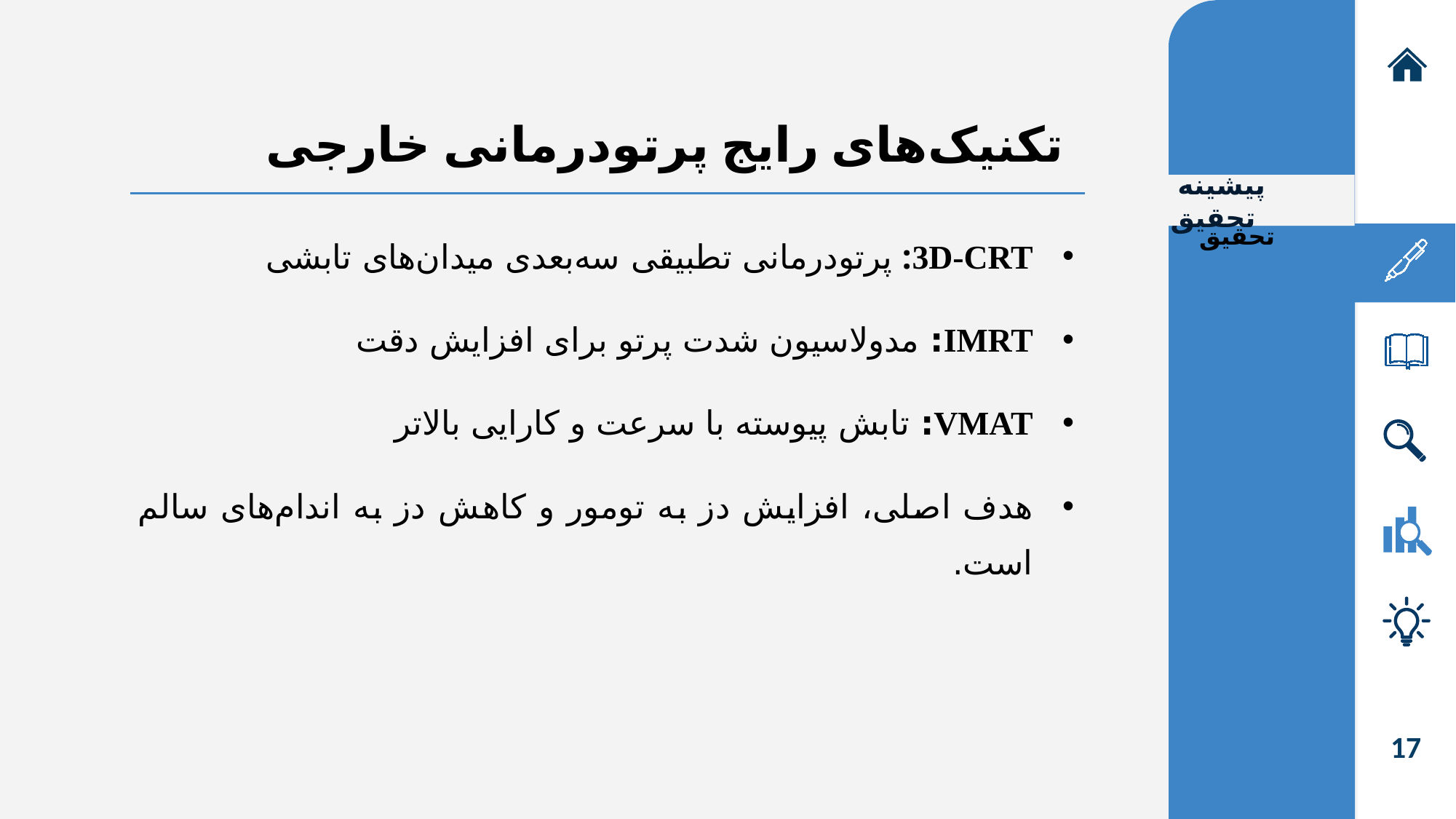

تکنیک‌های رایج پرتودرمانی خارجی

 پیشینه تحقیق

 پیشینه تحقیق
3D-CRT: پرتودرمانی تطبیقی سه‌بعدی میدان‌های تابشی
IMRT: مدولاسیون شدت پرتو برای افزایش دقت
VMAT: تابش پیوسته با سرعت و کارایی بالاتر
هدف اصلی، افزایش دز به تومور و کاهش دز به اندام‌های سالم است.
17